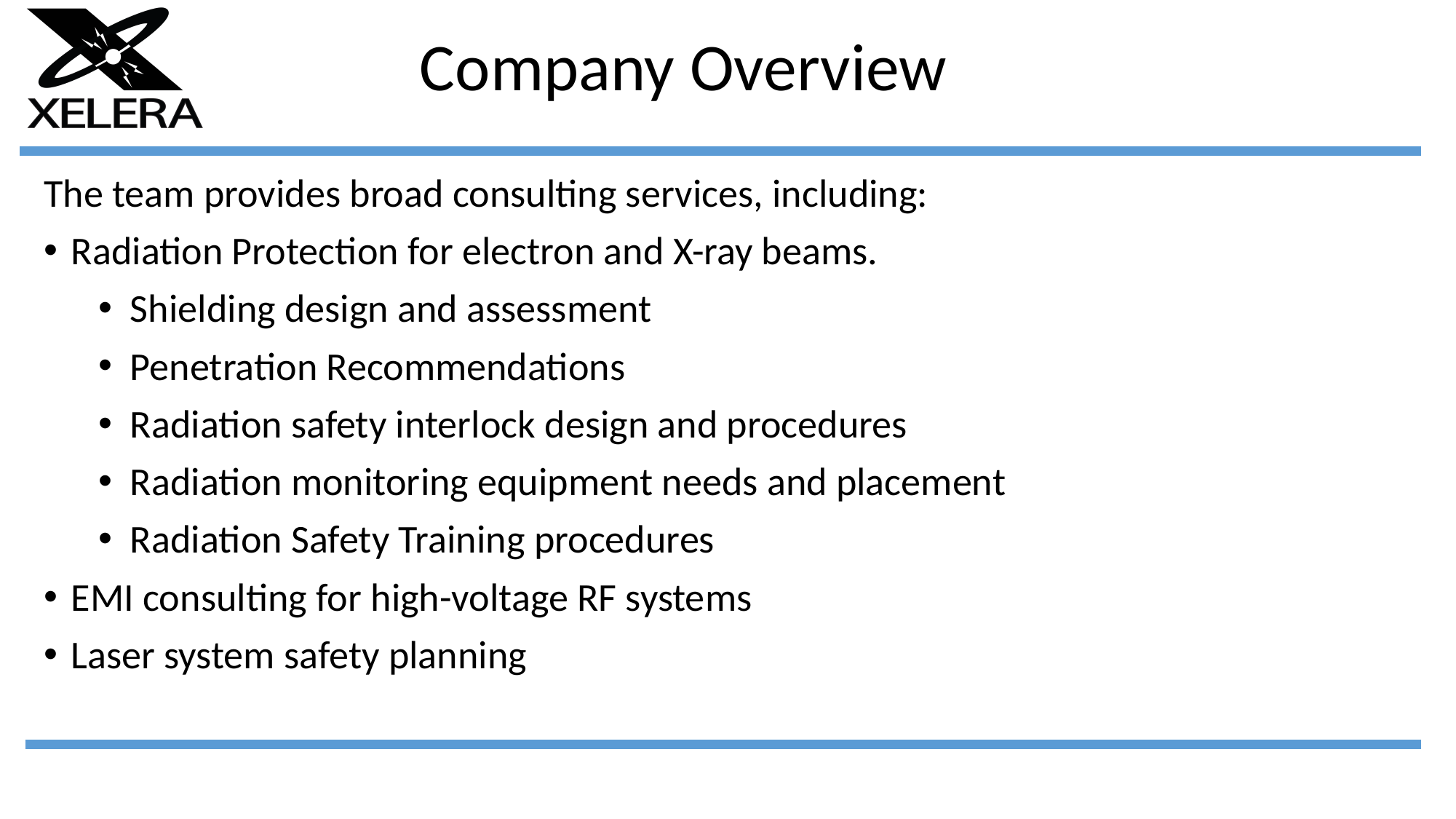

# Company Overview
The team provides broad consulting services, including:
Radiation Protection for electron and X-ray beams.
Shielding design and assessment
Penetration Recommendations
Radiation safety interlock design and procedures
Radiation monitoring equipment needs and placement
Radiation Safety Training procedures
EMI consulting for high-voltage RF systems
Laser system safety planning